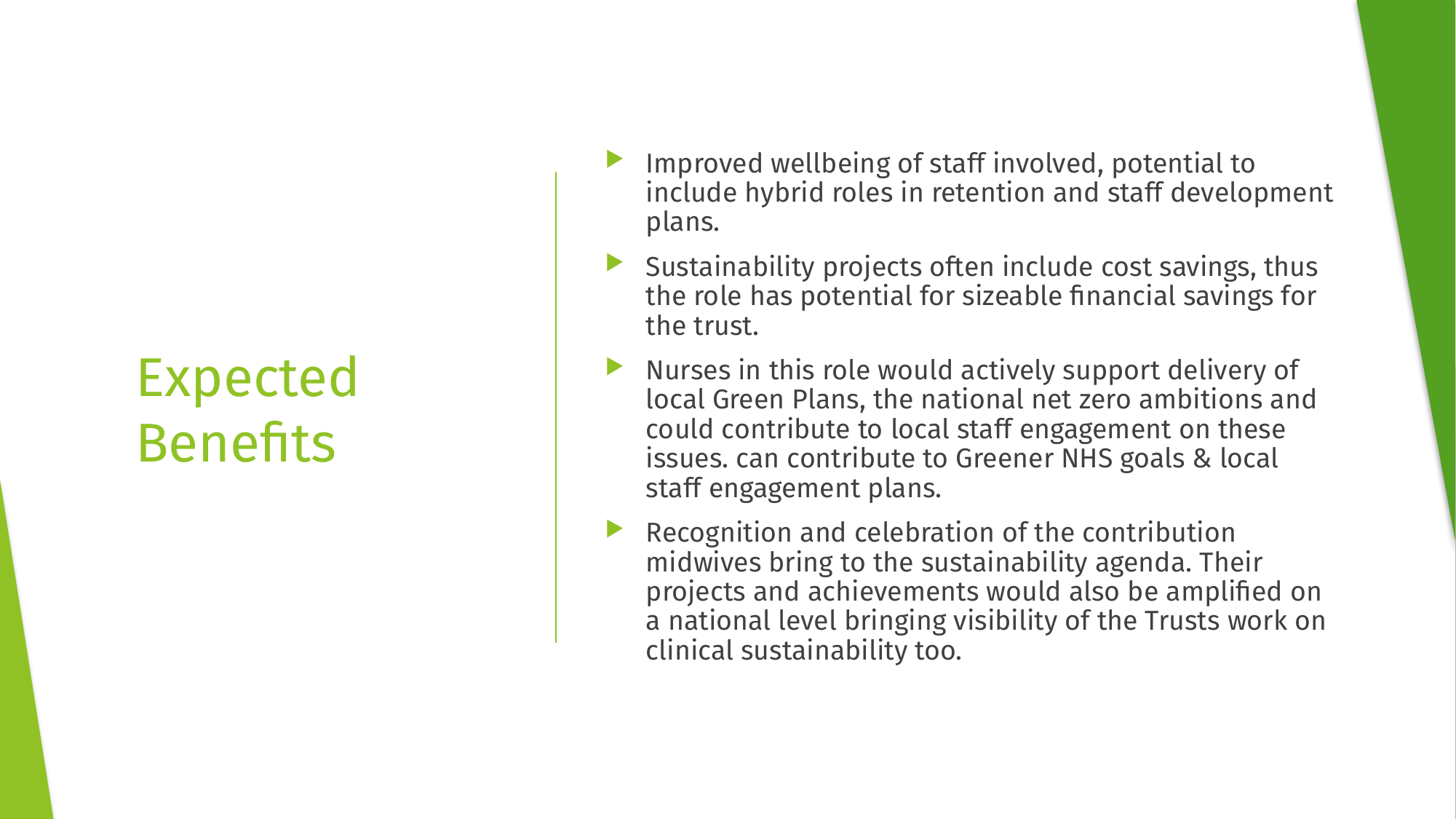

Improved wellbeing of staff involved, potential to include hybrid roles in retention and staff development plans.
Sustainability projects often include cost savings, thus the role has potential for sizeable financial savings for the trust.
Nurses in this role would actively support delivery of local Green Plans, the national net zero ambitions and could contribute to local staff engagement on these issues. can contribute to Greener NHS goals & local staff engagement plans.
Recognition and celebration of the contribution midwives bring to the sustainability agenda. Their projects and achievements would also be amplified on a national level bringing visibility of the Trusts work on clinical sustainability too.
# Expected Benefits